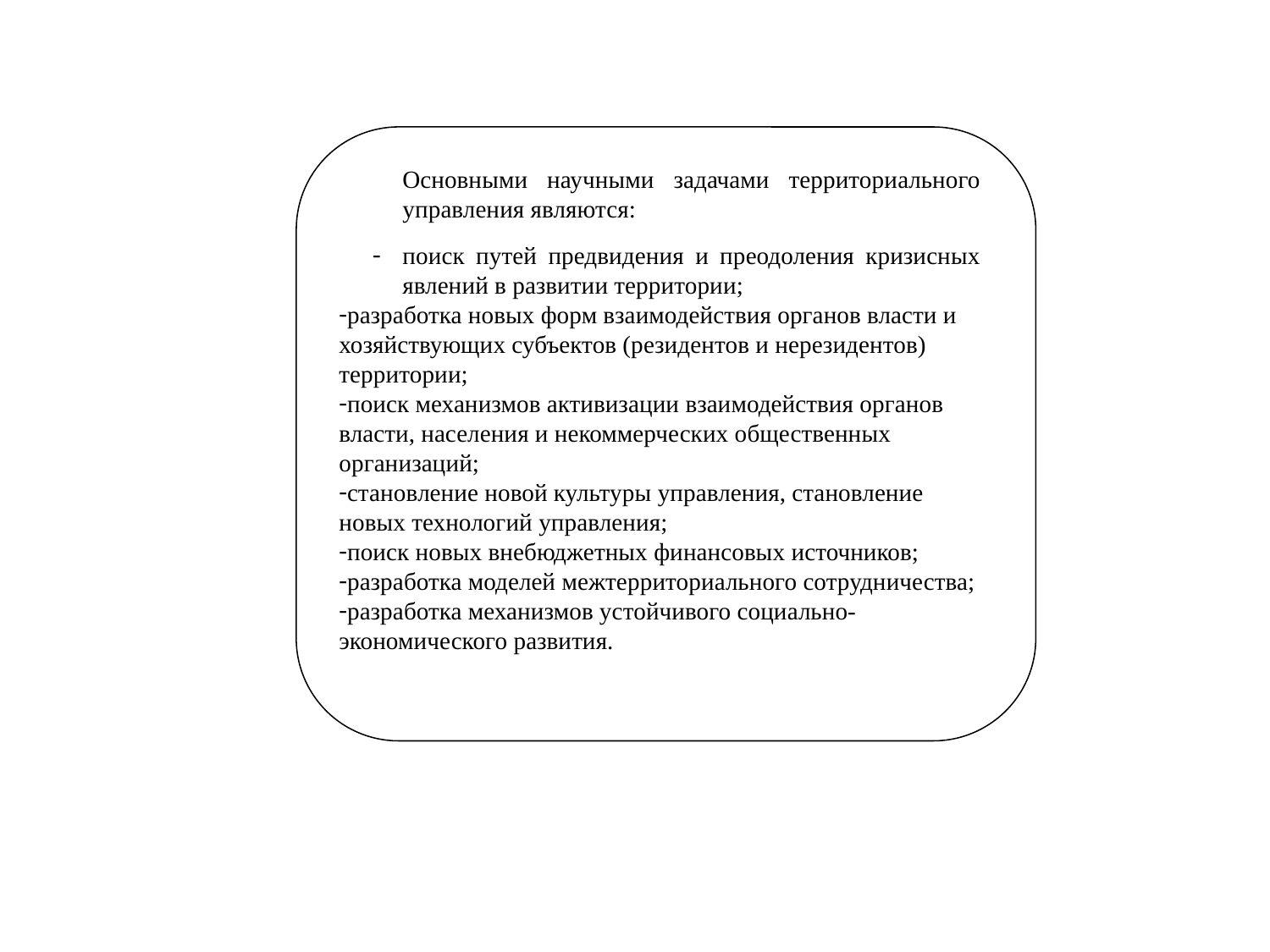

Основными научными задачами территориального управления являются:
поиск путей предвидения и преодоления кризисных явлений в развитии территории;
разработка новых форм взаимодействия органов власти и хозяйствующих субъектов (резидентов и нерезидентов) территории;
поиск механизмов активизации взаимодействия органов власти, населения и некоммерческих общественных организаций;
становление новой культуры управления, становление новых технологий управления;
поиск новых внебюджетных финансовых источников;
разработка моделей межтерриториального сотрудничества;
разработка механизмов устойчивого социально-экономического развития.